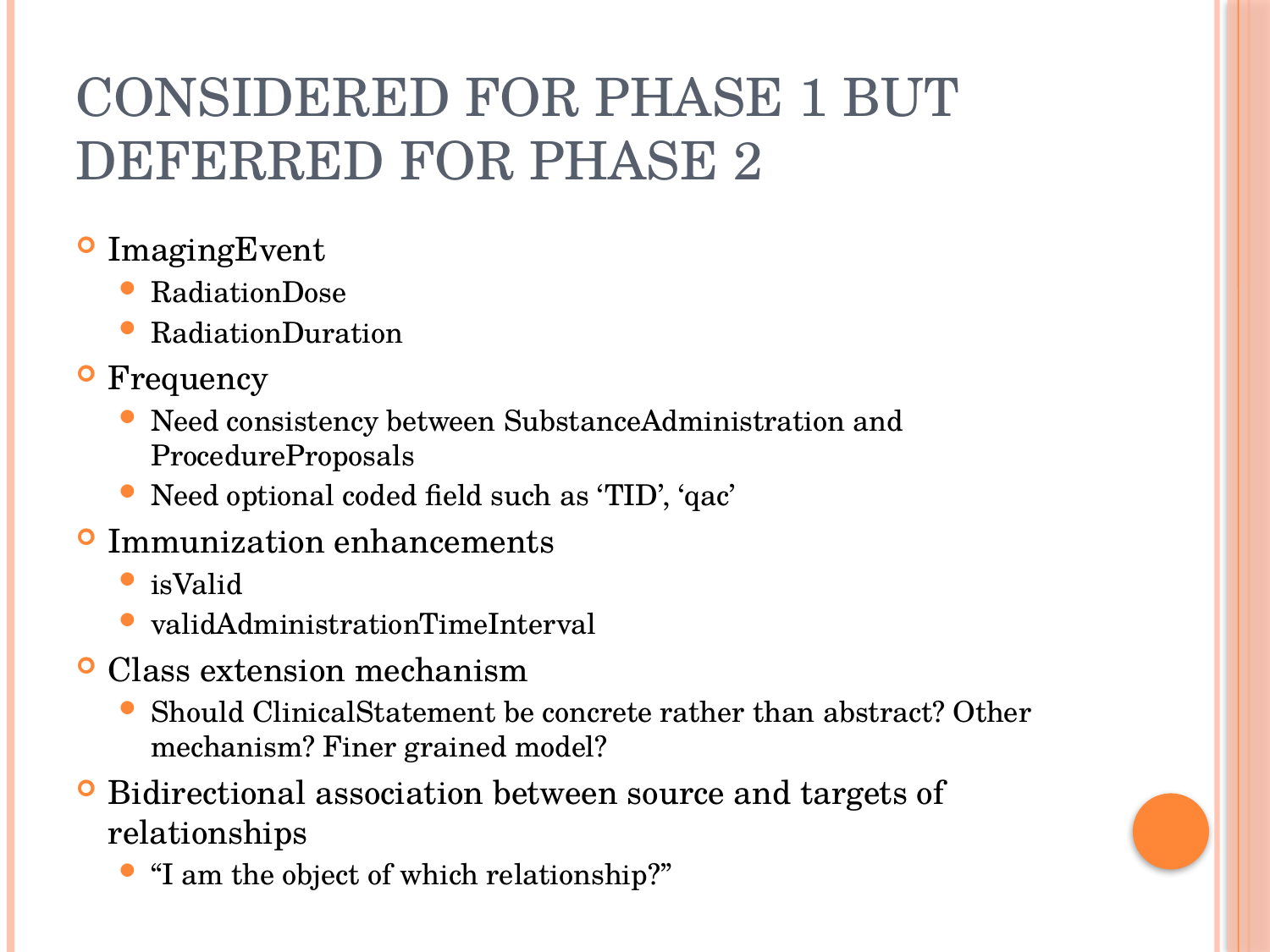

# Considered for Phase 1 but Deferred for Phase 2
ImagingEvent
RadiationDose
RadiationDuration
Frequency
Need consistency between SubstanceAdministration and ProcedureProposals
Need optional coded field such as ‘TID’, ‘qac’
Immunization enhancements
isValid
validAdministrationTimeInterval
Class extension mechanism
Should ClinicalStatement be concrete rather than abstract? Other mechanism? Finer grained model?
Bidirectional association between source and targets of relationships
“I am the object of which relationship?”